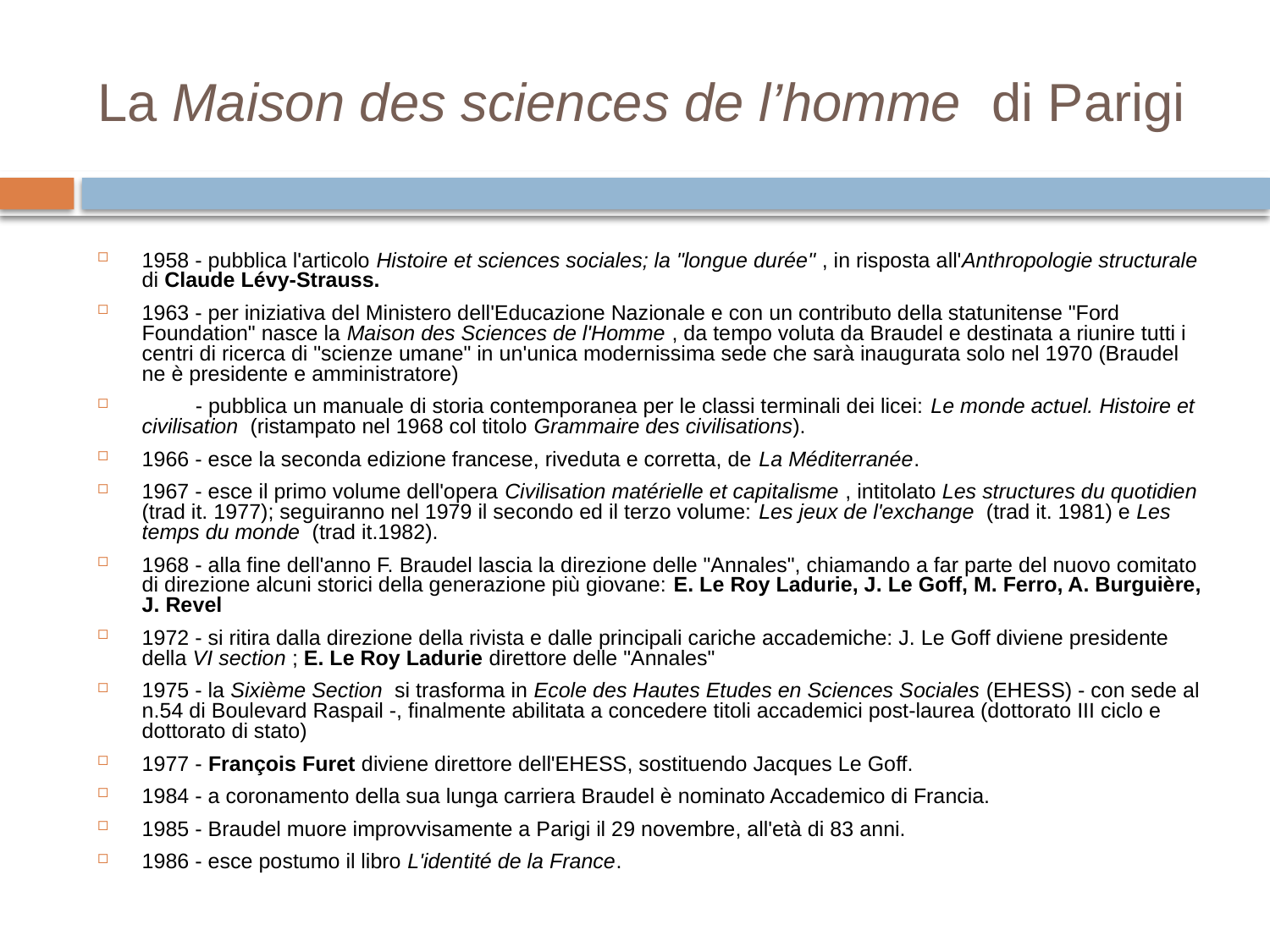

# La Maison des sciences de l’homme  di Parigi

1958 - pubblica l'articolo Histoire et sciences sociales; la "longue durée" , in risposta all'Anthropologie structurale  di Claude Lévy-Strauss.
1963 - per iniziativa del Ministero dell'Educazione Nazionale e con un contributo della statunitense "Ford Foundation" nasce la Maison des Sciences de l'Homme , da tempo voluta da Braudel e destinata a riunire tutti i centri di ricerca di "scienze umane" in un'unica modernissima sede che sarà inaugurata solo nel 1970 (Braudel ne è presidente e amministratore)
         - pubblica un manuale di storia contemporanea per le classi terminali dei licei: Le monde actuel. Histoire et civilisation  (ristampato nel 1968 col titolo Grammaire des civilisations).
1966 - esce la seconda edizione francese, riveduta e corretta, de La Méditerranée.
1967 - esce il primo volume dell'opera Civilisation matérielle et capitalisme , intitolato Les structures du quotidien  (trad it. 1977); seguiranno nel 1979 il secondo ed il terzo volume: Les jeux de l'exchange  (trad it. 1981) e Les temps du monde  (trad it.1982).
1968 - alla fine dell'anno F. Braudel lascia la direzione delle "Annales", chiamando a far parte del nuovo comitato di direzione alcuni storici della generazione più giovane: E. Le Roy Ladurie, J. Le Goff, M. Ferro, A. Burguière, J. Revel
1972 - si ritira dalla direzione della rivista e dalle principali cariche accademiche: J. Le Goff diviene presidente della VI section ; E. Le Roy Ladurie direttore delle "Annales"
1975 - la Sixième Section  si trasforma in Ecole des Hautes Etudes en Sciences Sociales (EHESS) - con sede al n.54 di Boulevard Raspail -, finalmente abilitata a concedere titoli accademici post-laurea (dottorato III ciclo e dottorato di stato)
1977 - François Furet diviene direttore dell'EHESS, sostituendo Jacques Le Goff.
1984 - a coronamento della sua lunga carriera Braudel è nominato Accademico di Francia.
1985 - Braudel muore improvvisamente a Parigi il 29 novembre, all'età di 83 anni.
1986 - esce postumo il libro L'identité de la France.